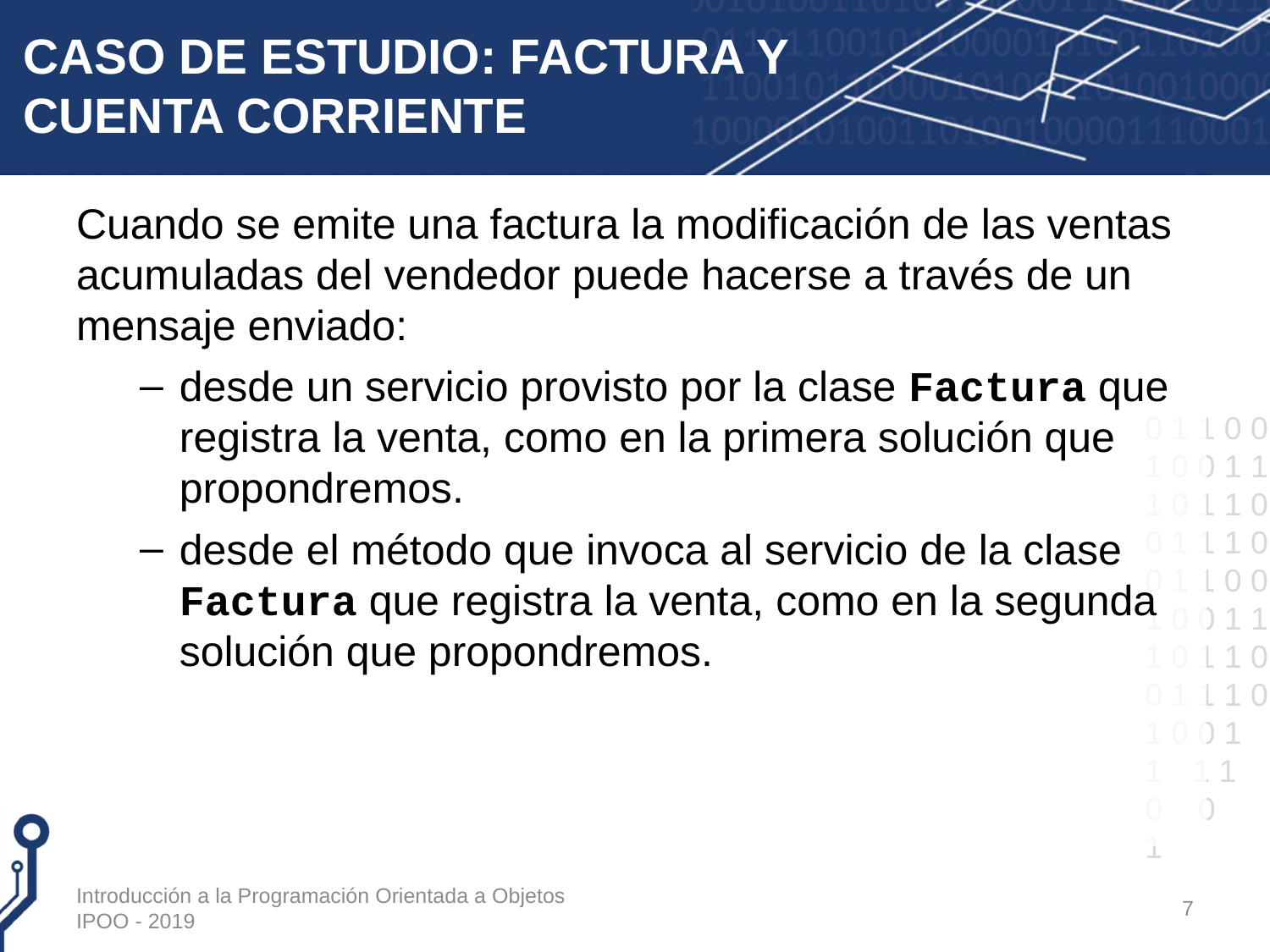

# CASO DE ESTUDIO: FACTURA Y CUENTA CORRIENTE
Cuando se emite una factura la modificación de las ventas acumuladas del vendedor puede hacerse a través de un mensaje enviado:
desde un servicio provisto por la clase Factura que registra la venta, como en la primera solución que propondremos.
desde el método que invoca al servicio de la clase Factura que registra la venta, como en la segunda solución que propondremos.
Introducción a la Programación Orientada a Objetos IPOO - 2019
7